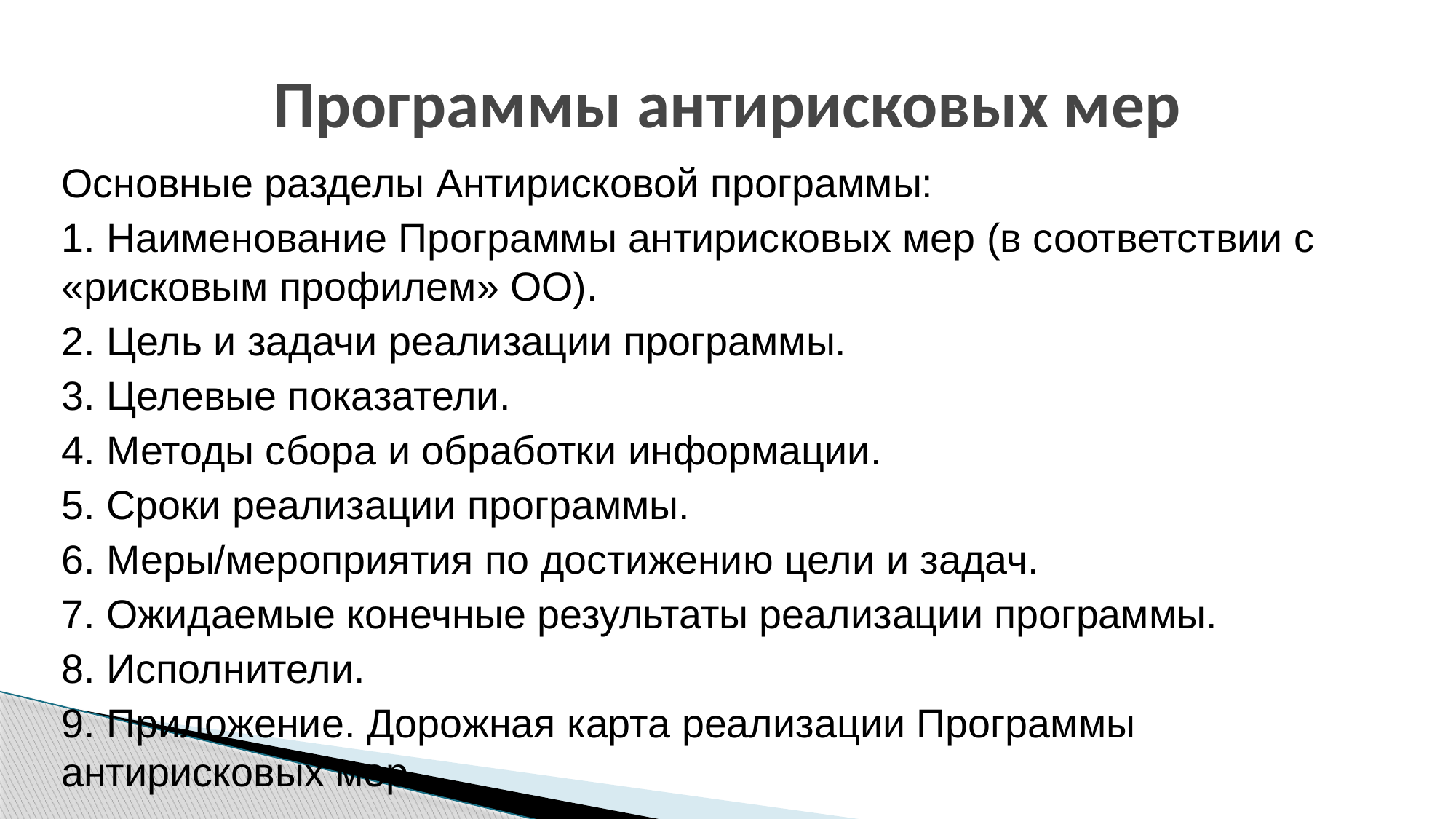

# Программы антирисковых мер
Основные разделы Антирисковой программы:
1. Наименование Программы антирисковых мер (в соответствии с «рисковым профилем» ОО).
2. Цель и задачи реализации программы.
3. Целевые показатели.
4. Методы сбора и обработки информации.
5. Сроки реализации программы.
6. Меры/мероприятия по достижению цели и задач.
7. Ожидаемые конечные результаты реализации программы.
8. Исполнители.
9. Приложение. Дорожная карта реализации Программы антирисковых мер.